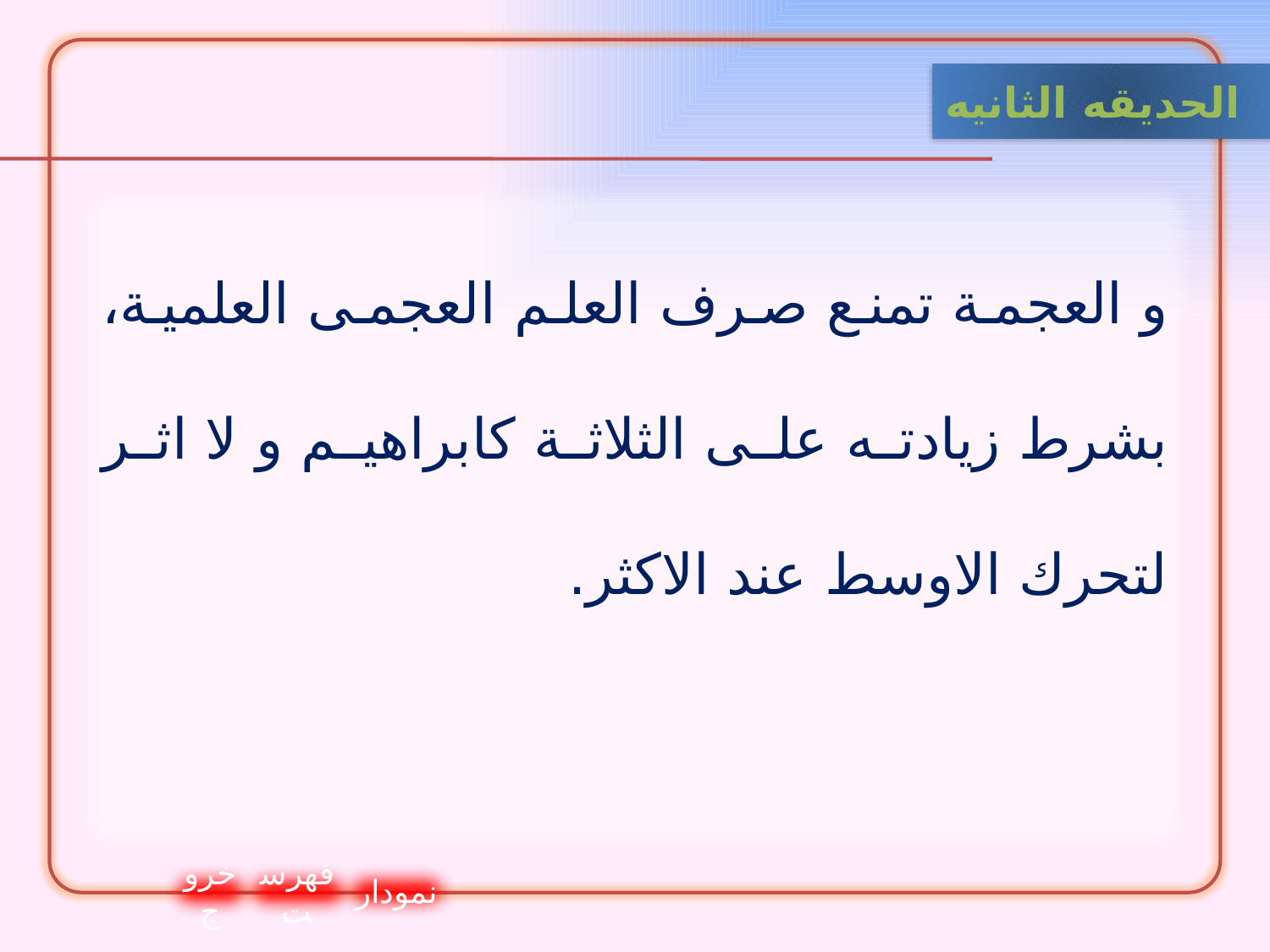

الحدیقه الثانيه

و العجمة تمنع صرف العلم العجمى العلمية، بشرط زيادته على الثلاثة كابراهيم و لا اثر لتحرك الاوسط عند الاكثر.
خروج
فهرست
نمودار